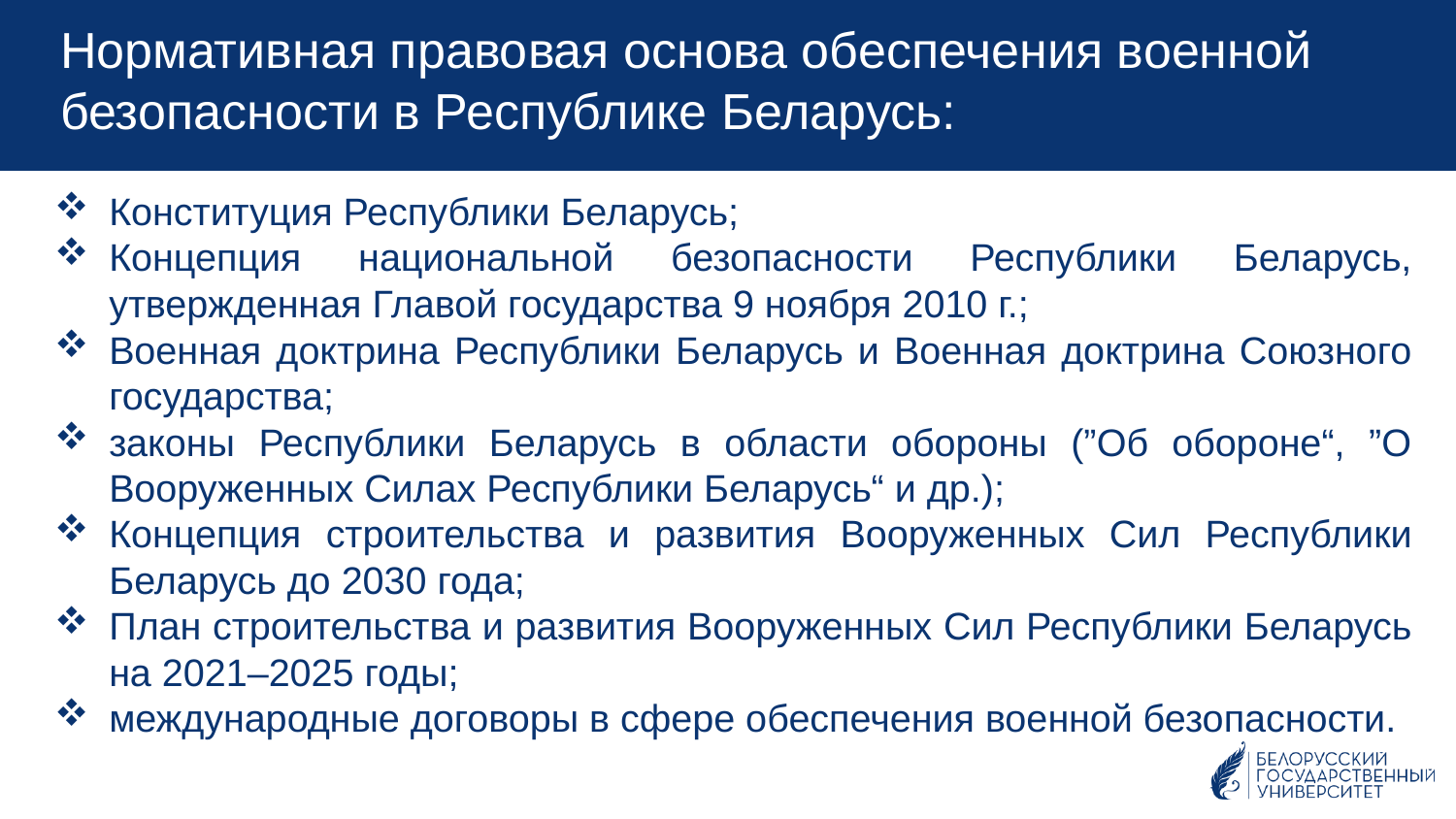

Нормативная правовая основа обеспечения военной безопасности в Республике Беларусь:

Конституция Республики Беларусь;
Концепция национальной безопасности Республики Беларусь, утвержденная Главой государства 9 ноября 2010 г.;
Военная доктрина Республики Беларусь и Военная доктрина Союзного государства;
законы Республики Беларусь в области обороны (”Об обороне“, ”О Вооруженных Силах Республики Беларусь“ и др.);
Концепция строительства и развития Вооруженных Сил Республики Беларусь до 2030 года;
План строительства и развития Вооруженных Сил Республики Беларусь на 2021–2025 годы;
международные договоры в сфере обеспечения военной безопасности.